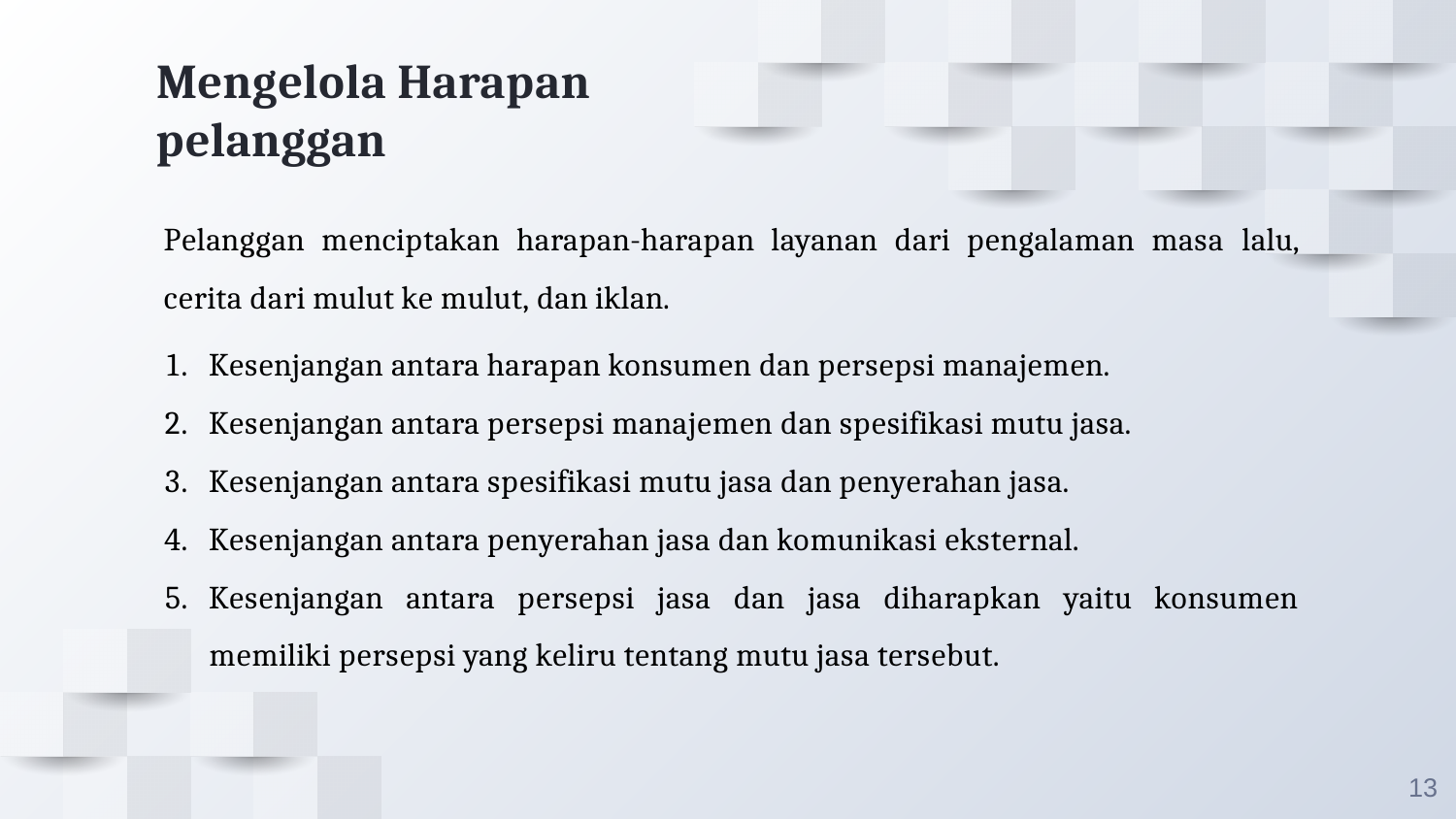

# Mengelola Harapan pelanggan
Pelanggan menciptakan harapan-harapan layanan dari pengalaman masa lalu, cerita dari mulut ke mulut, dan iklan.
Kesenjangan antara harapan konsumen dan persepsi manajemen.
Kesenjangan antara persepsi manajemen dan spesifikasi mutu jasa.
Kesenjangan antara spesifikasi mutu jasa dan penyerahan jasa.
Kesenjangan antara penyerahan jasa dan komunikasi eksternal.
Kesenjangan antara persepsi jasa dan jasa diharapkan yaitu konsumen memiliki persepsi yang keliru tentang mutu jasa tersebut.
13